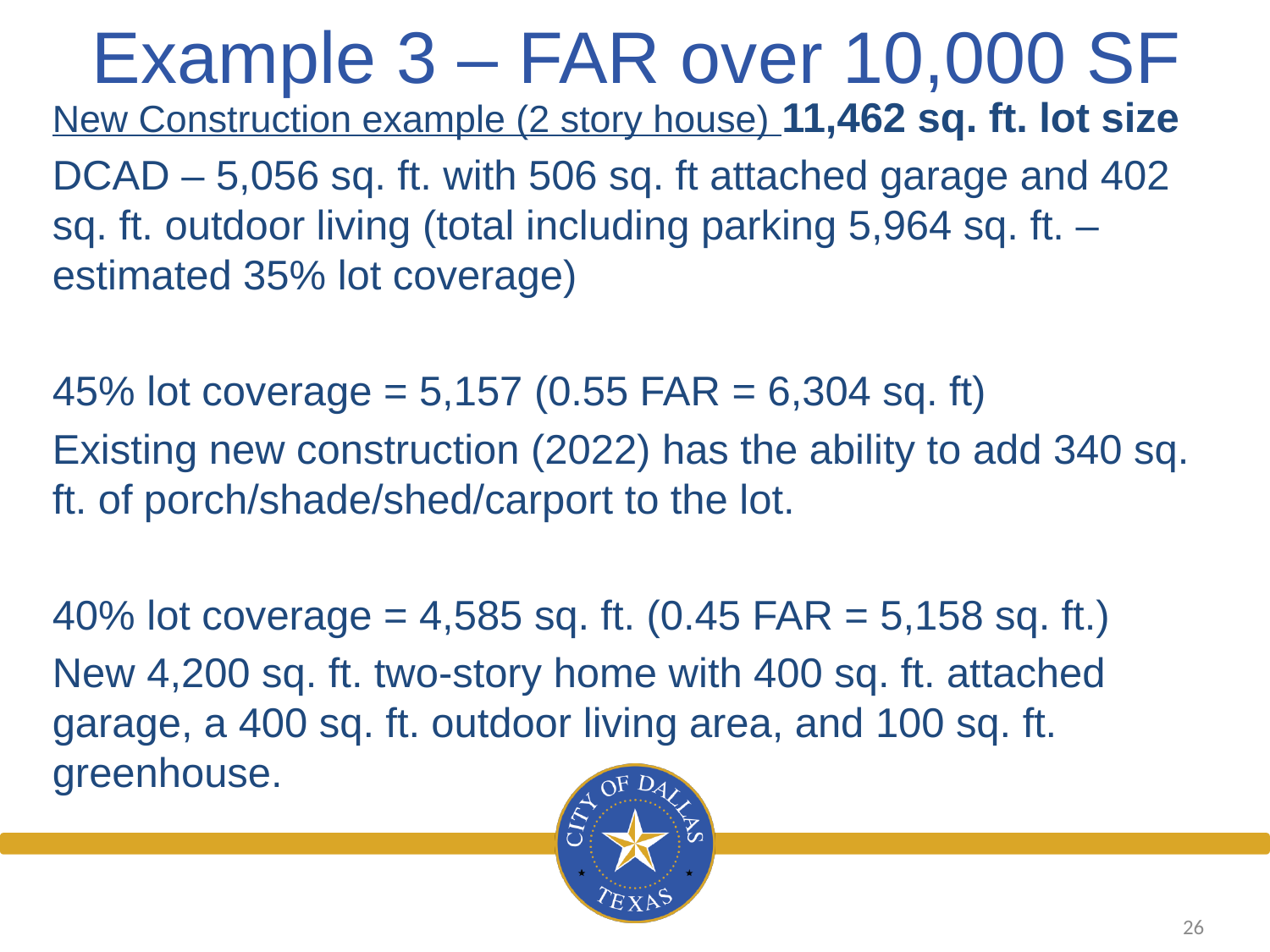

Example 3 – FAR over 10,000 SF
New Construction example (2 story house) 11,462 sq. ft. lot size
DCAD – 5,056 sq. ft. with 506 sq. ft attached garage and 402 sq. ft. outdoor living (total including parking 5,964 sq. ft. – estimated 35% lot coverage)

45% lot coverage = 5,157 (0.55 FAR = 6,304 sq. ft)
Existing new construction (2022) has the ability to add 340 sq. ft. of porch/shade/shed/carport to the lot.

40% lot coverage = 4,585 sq. ft. (0.45 FAR = 5,158 sq. ft.)
New 4,200 sq. ft. two-story home with 400 sq. ft. attached garage, a 400 sq. ft. outdoor living area, and 100 sq. ft. greenhouse.

26